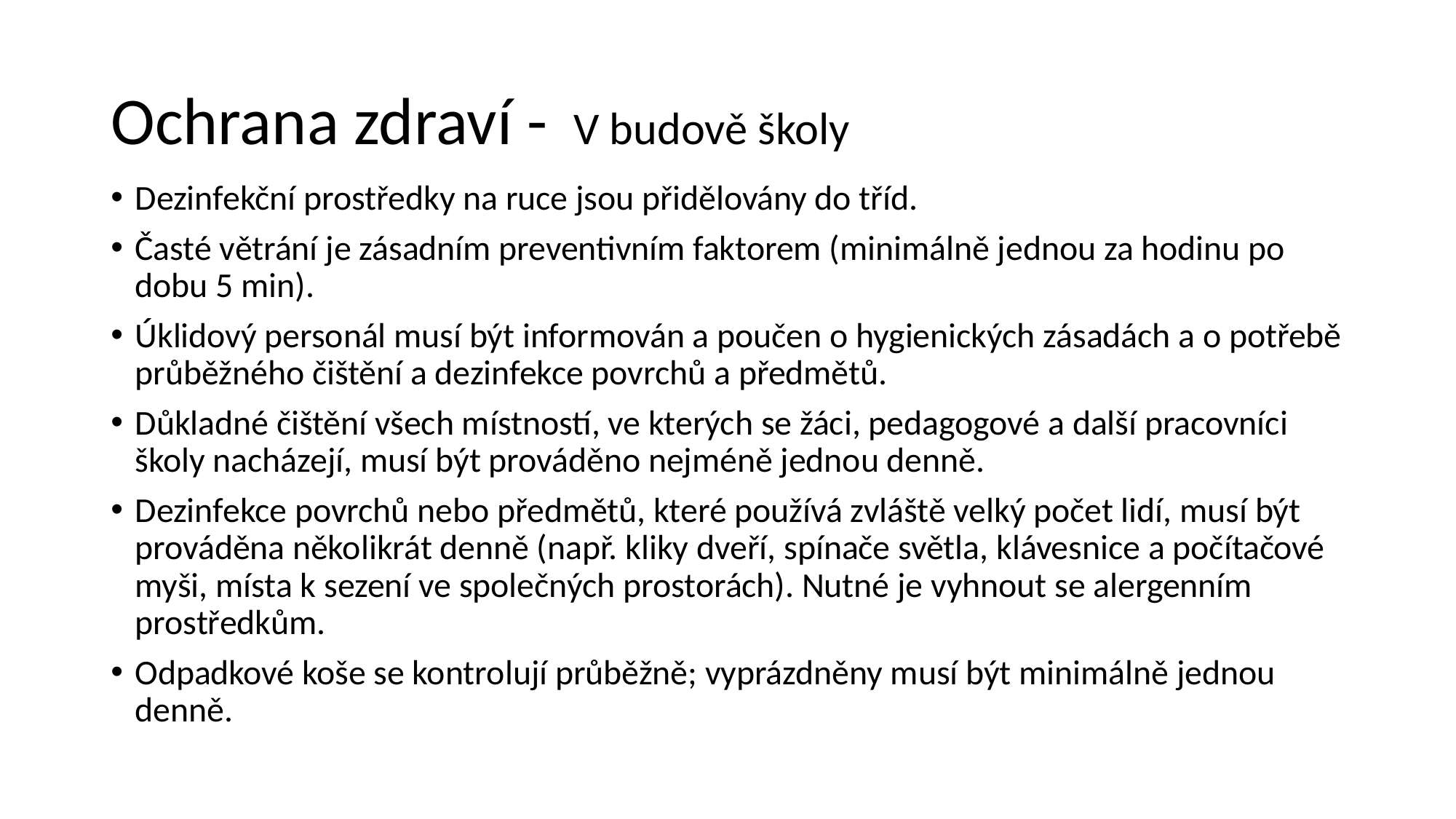

# Ochrana zdraví -  V budově školy
Dezinfekční prostředky na ruce jsou přidělovány do tříd.
Časté větrání je zásadním preventivním faktorem (minimálně jednou za hodinu po dobu 5 min).
Úklidový personál musí být informován a poučen o hygienických zásadách a o potřebě průběžného čištění a dezinfekce povrchů a předmětů.
Důkladné čištění všech místností, ve kterých se žáci, pedagogové a další pracovníci školy nacházejí, musí být prováděno nejméně jednou denně.
Dezinfekce povrchů nebo předmětů, které používá zvláště velký počet lidí, musí být prováděna několikrát denně (např. kliky dveří, spínače světla, klávesnice a počítačové myši, místa k sezení ve společných prostorách). Nutné je vyhnout se alergenním prostředkům.
Odpadkové koše se kontrolují průběžně; vyprázdněny musí být minimálně jednou denně.